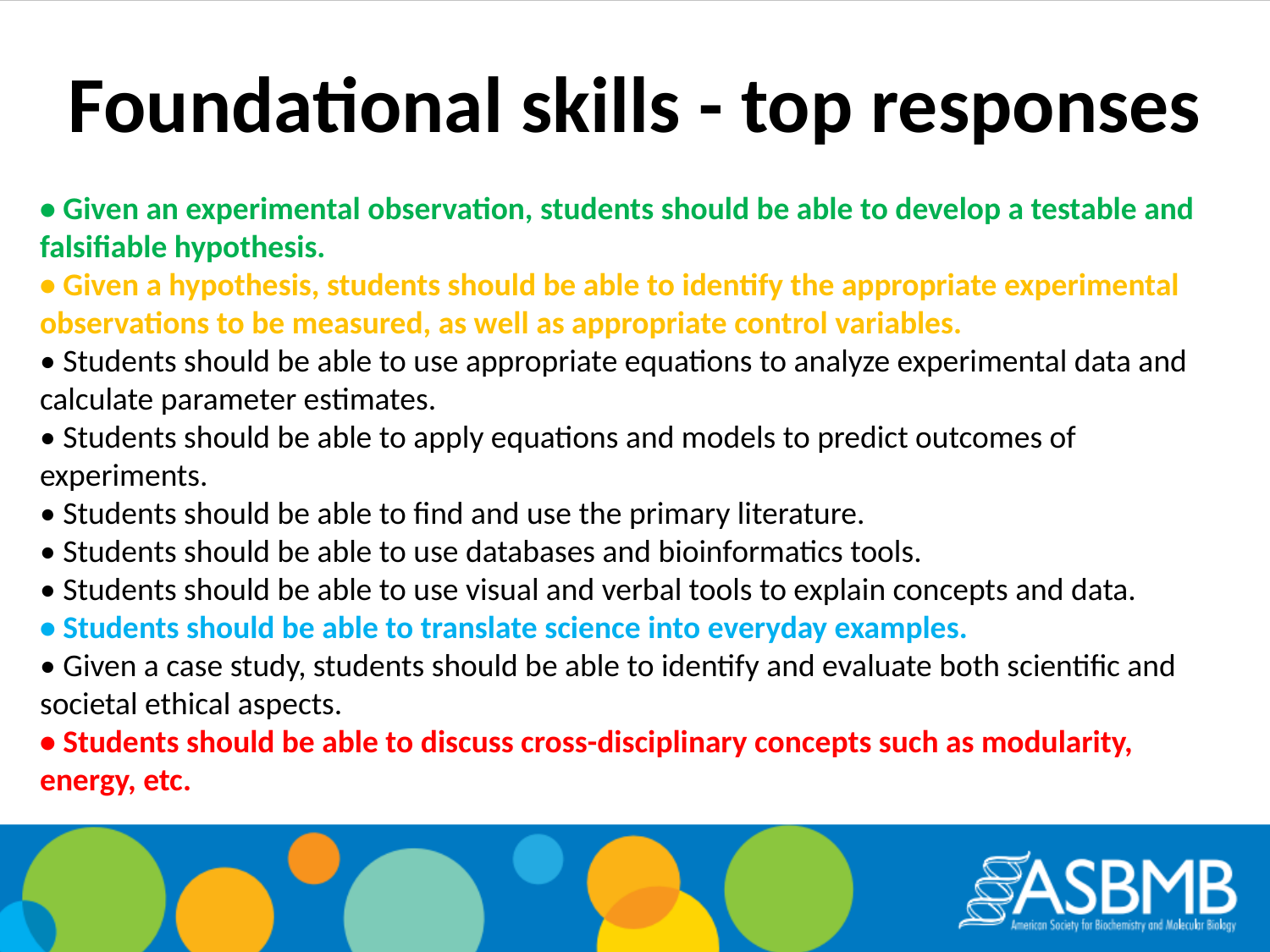

Foundational skills - top responses
• Given an experimental observation, students should be able to develop a testable and falsifiable hypothesis.
• Given a hypothesis, students should be able to identify the appropriate experimental observations to be measured, as well as appropriate control variables.
• Students should be able to use appropriate equations to analyze experimental data and calculate parameter estimates.
• Students should be able to apply equations and models to predict outcomes of experiments.
• Students should be able to find and use the primary literature.
• Students should be able to use databases and bioinformatics tools.
• Students should be able to use visual and verbal tools to explain concepts and data.
• Students should be able to translate science into everyday examples.
• Given a case study, students should be able to identify and evaluate both scientific and societal ethical aspects.
• Students should be able to discuss cross-disciplinary concepts such as modularity, energy, etc.